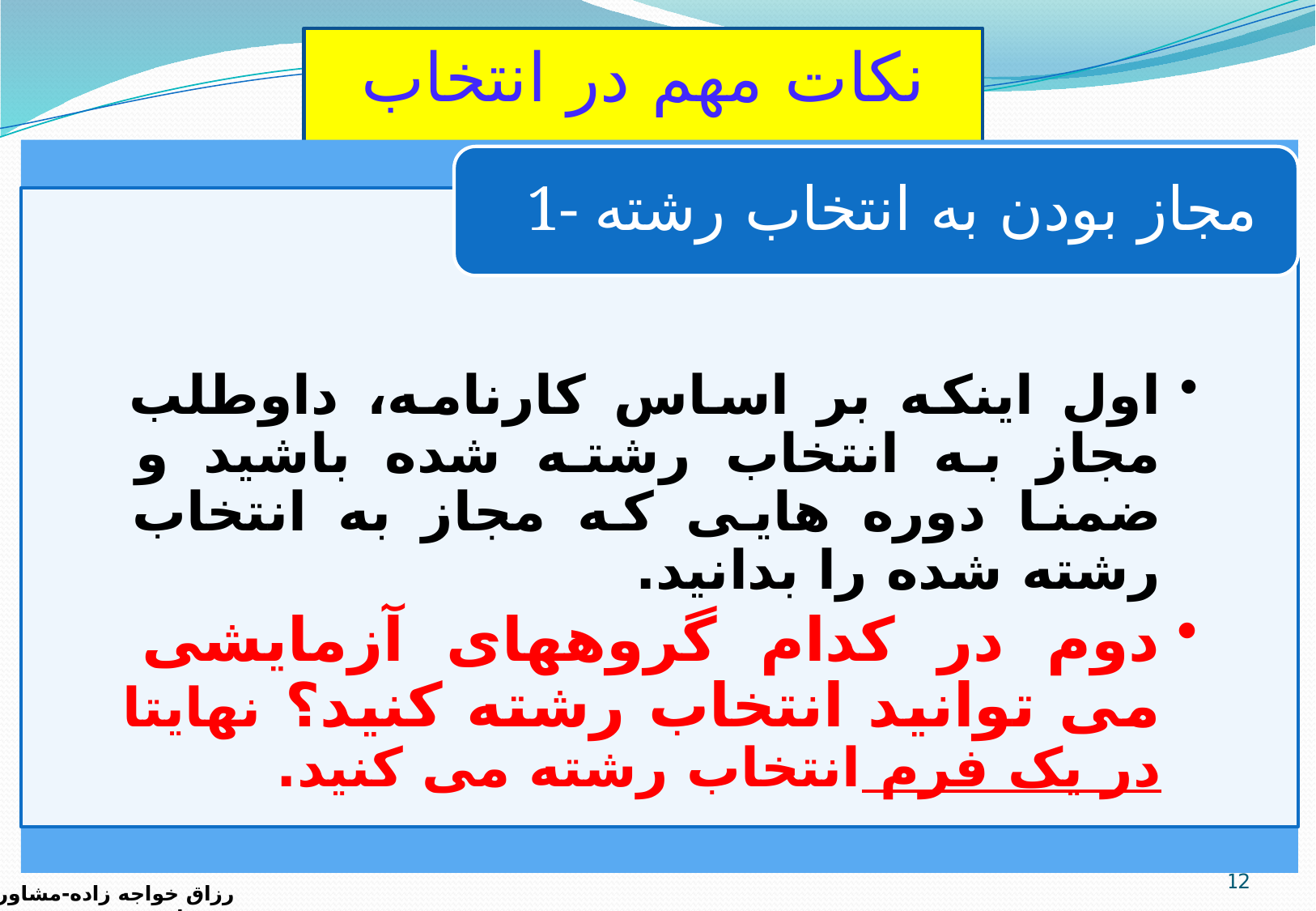

نکات مهم در انتخاب رشته :
اول اینکه بر اساس کارنامه، داوطلب مجاز به انتخاب رشته شده باشید و ضمنا دوره هایی که مجاز به انتخاب رشته شده را بدانید.
دوم در کدام گروههای آزمایشی می توانید انتخاب رشته کنید؟ نهایتا در یک فرم انتخاب رشته می کنید.
1- مجاز بودن به انتخاب رشته
12